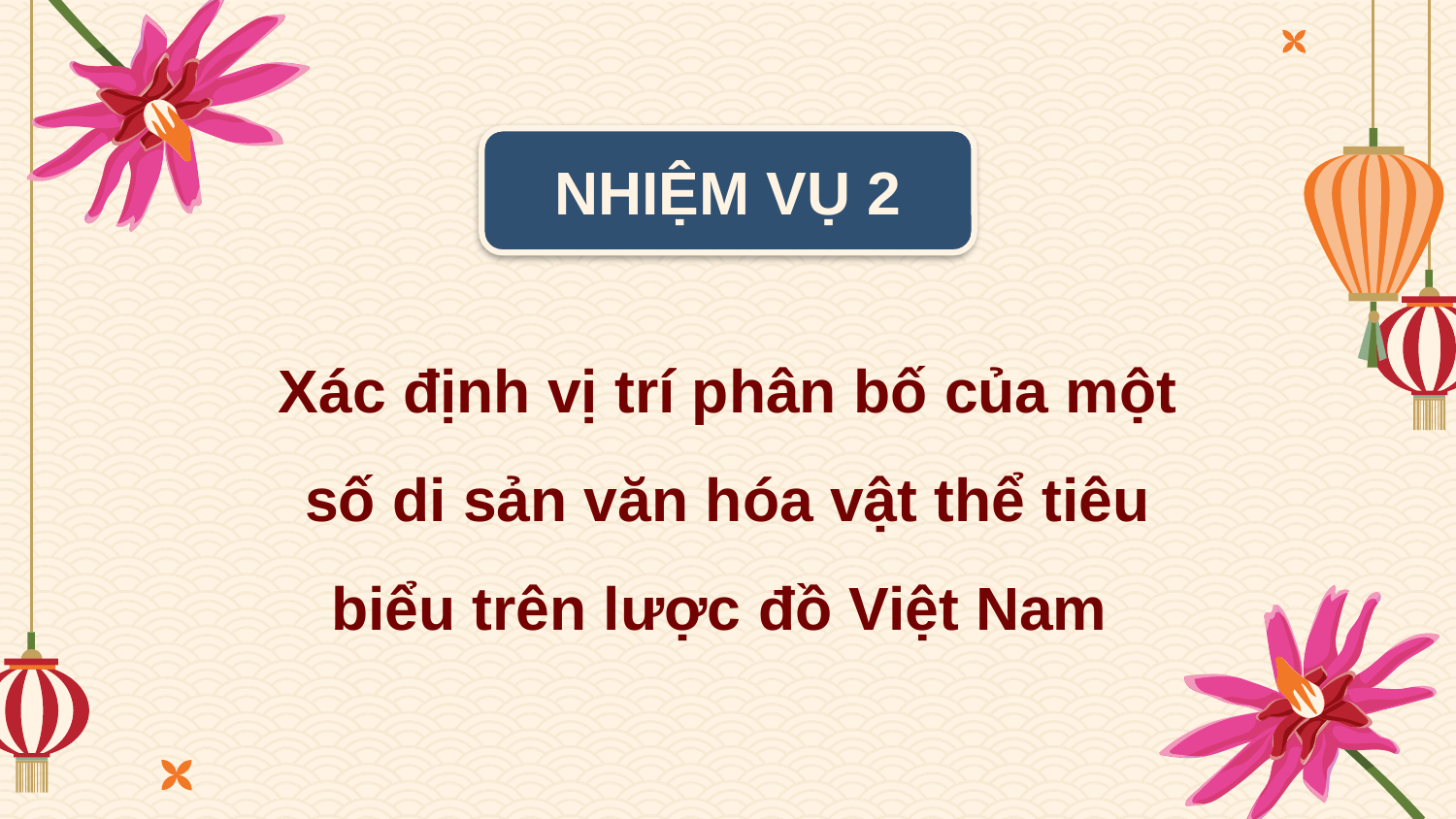

NHIỆM VỤ 2
# Xác định vị trí phân bố của một số di sản văn hóa vật thể tiêu biểu trên lược đồ Việt Nam